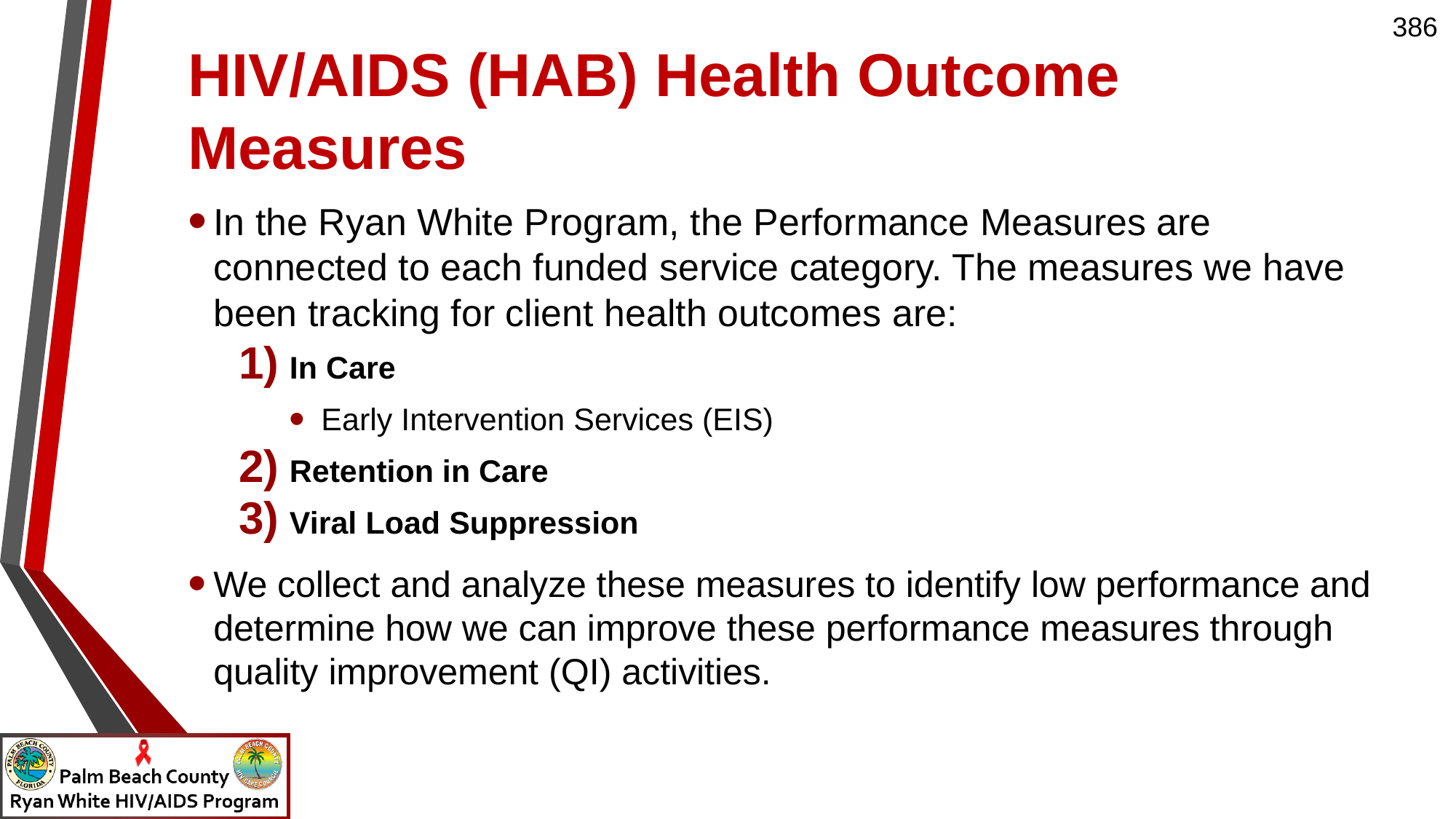

# HIV/AIDS (HAB) Health Outcome Measures
In the Ryan White Program, the Performance Measures are connected to each funded service category. The measures we have been tracking for client health outcomes are:
In Care
Early Intervention Services (EIS)
Retention in Care
Viral Load Suppression
We collect and analyze these measures to identify low performance and determine how we can improve these performance measures through quality improvement (QI) activities.